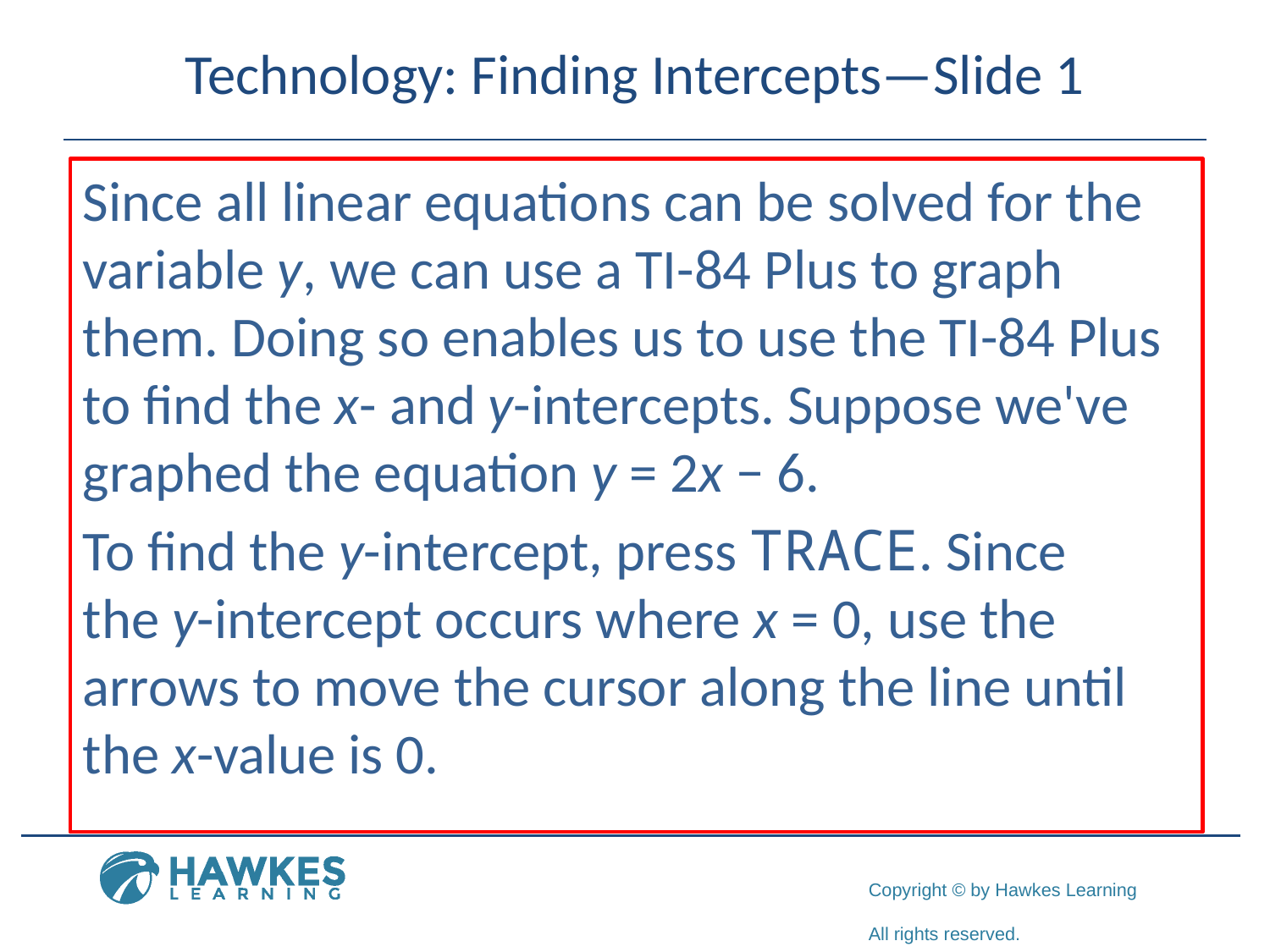

# Technology: Finding Intercepts—Slide 1
Since all linear equations can be solved for the variable y, we can use a TI-84 Plus to graph them. Doing so enables us to use the TI-84 Plus to find the x- and y-intercepts. Suppose we've graphed the equation y = 2x − 6.
To find the y-intercept, press trace. Since the y-intercept occurs where x = 0, use the arrows to move the cursor along the line until the x-value is 0.